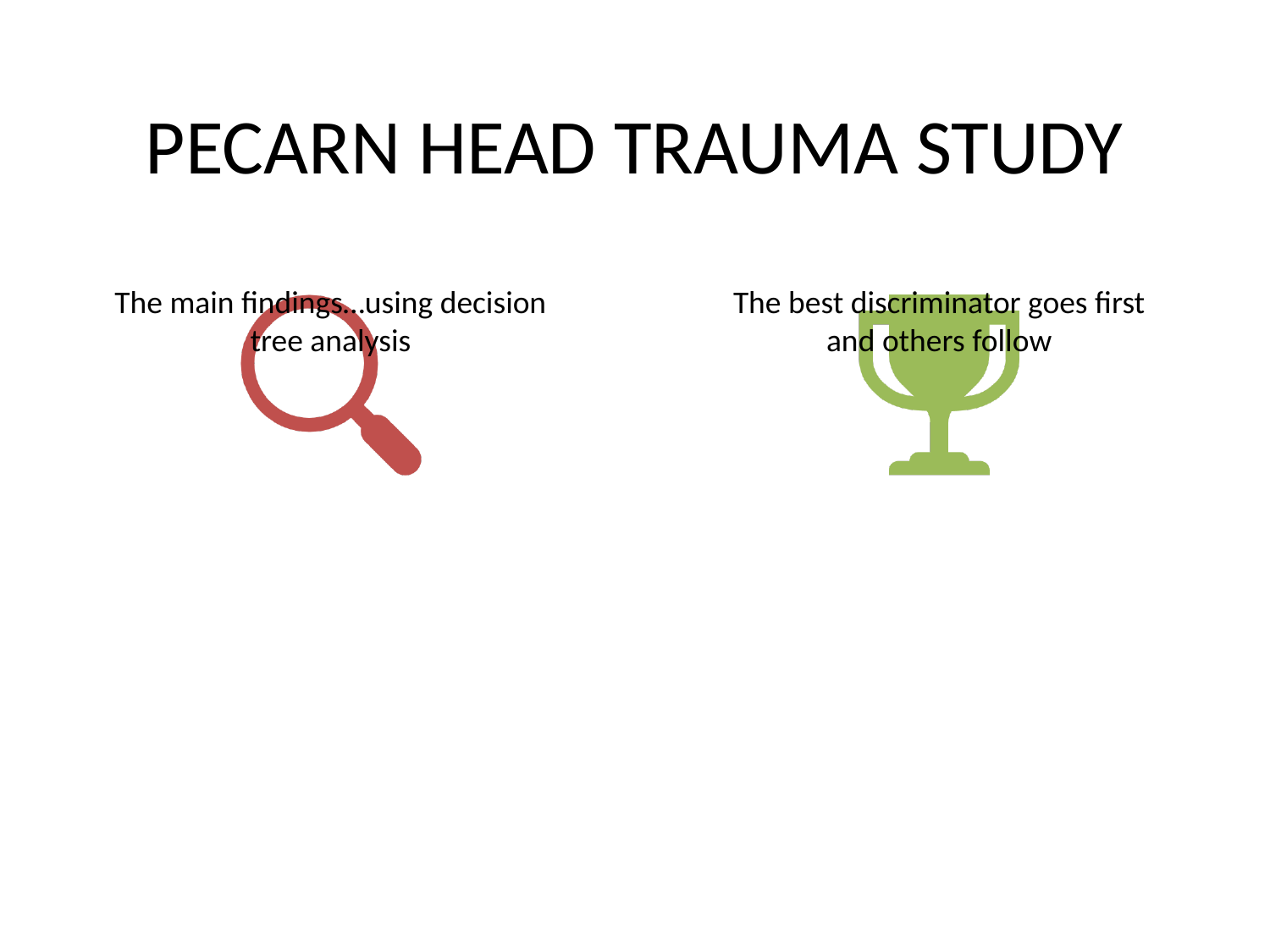

# PECARN HEAD TRAUMA STUDY
The main findings…using decision tree analysis
The best discriminator goes first and others follow